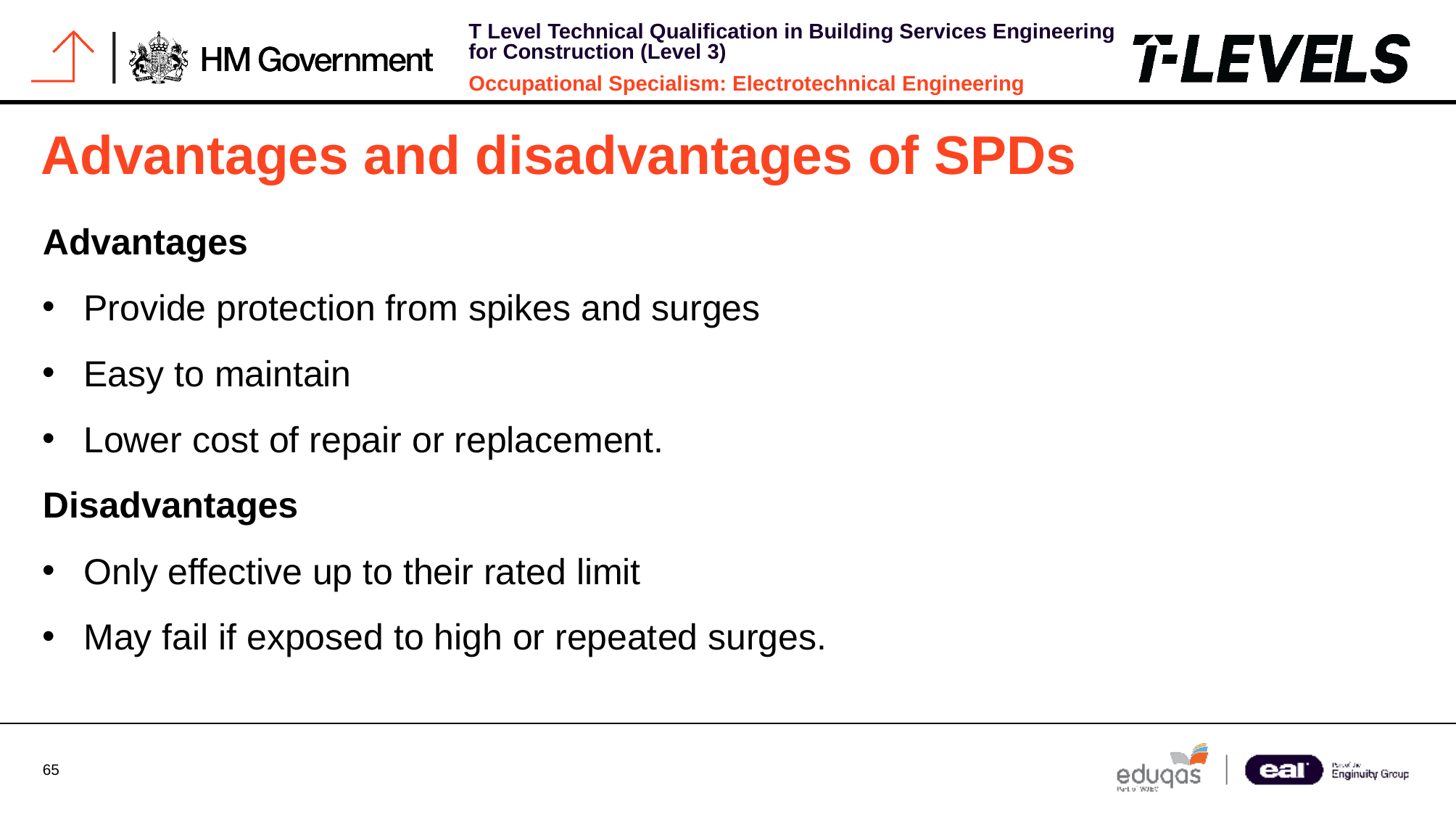

# Advantages and disadvantages of SPDs
Advantages
Provide protection from spikes and surges
Easy to maintain
Lower cost of repair or replacement.
Disadvantages
Only effective up to their rated limit
May fail if exposed to high or repeated surges.